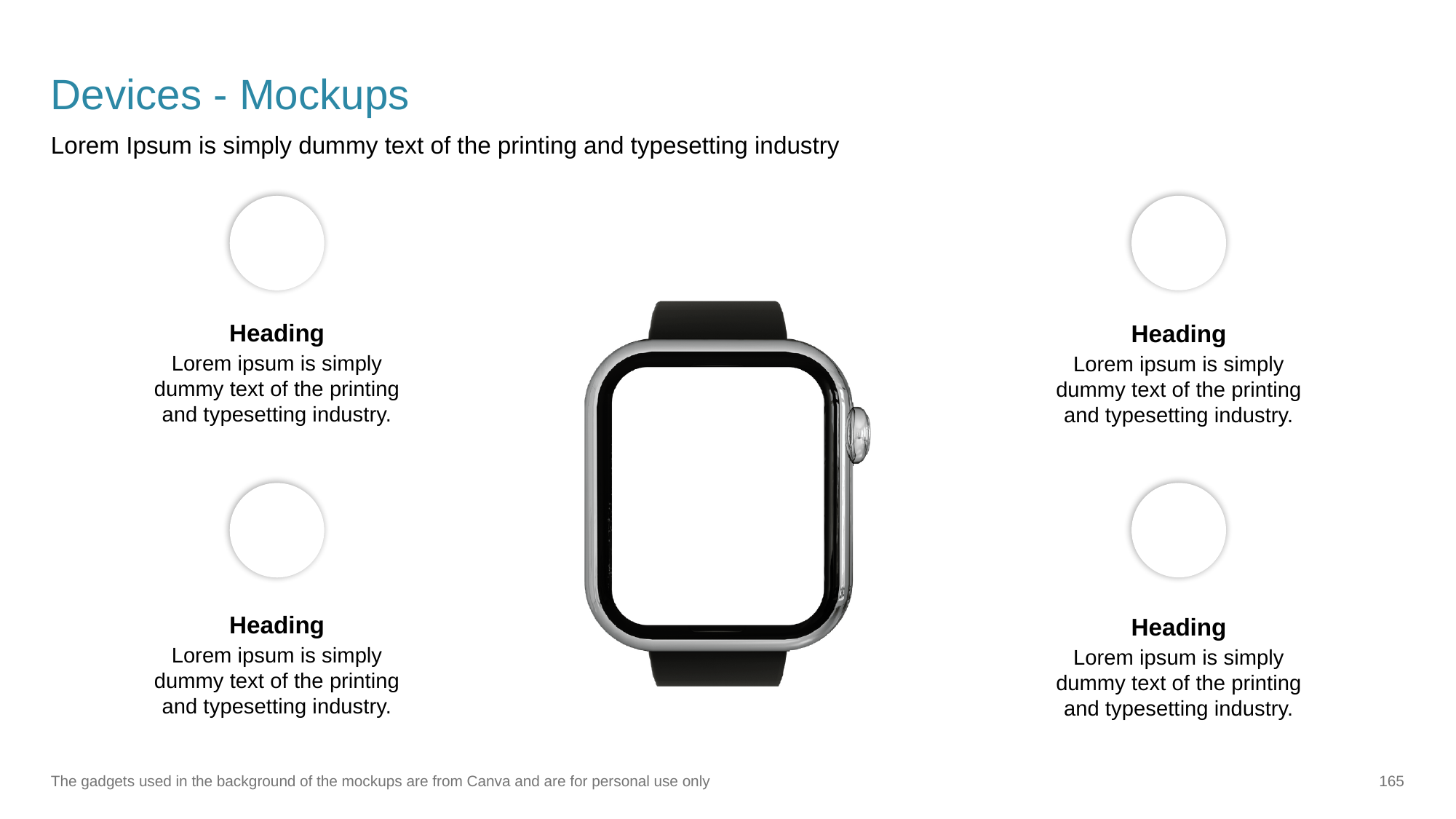

# Devices - Mockups
Lorem Ipsum is simply dummy text of the printing and typesetting industry

Heading
Heading
Lorem ipsum is simply dummy text of the printing and typesetting industry.
Lorem ipsum is simply dummy text of the printing and typesetting industry.

Heading
Heading
Lorem ipsum is simply dummy text of the printing and typesetting industry.
Lorem ipsum is simply dummy text of the printing and typesetting industry.
The gadgets used in the background of the mockups are from Canva and are for personal use only
165